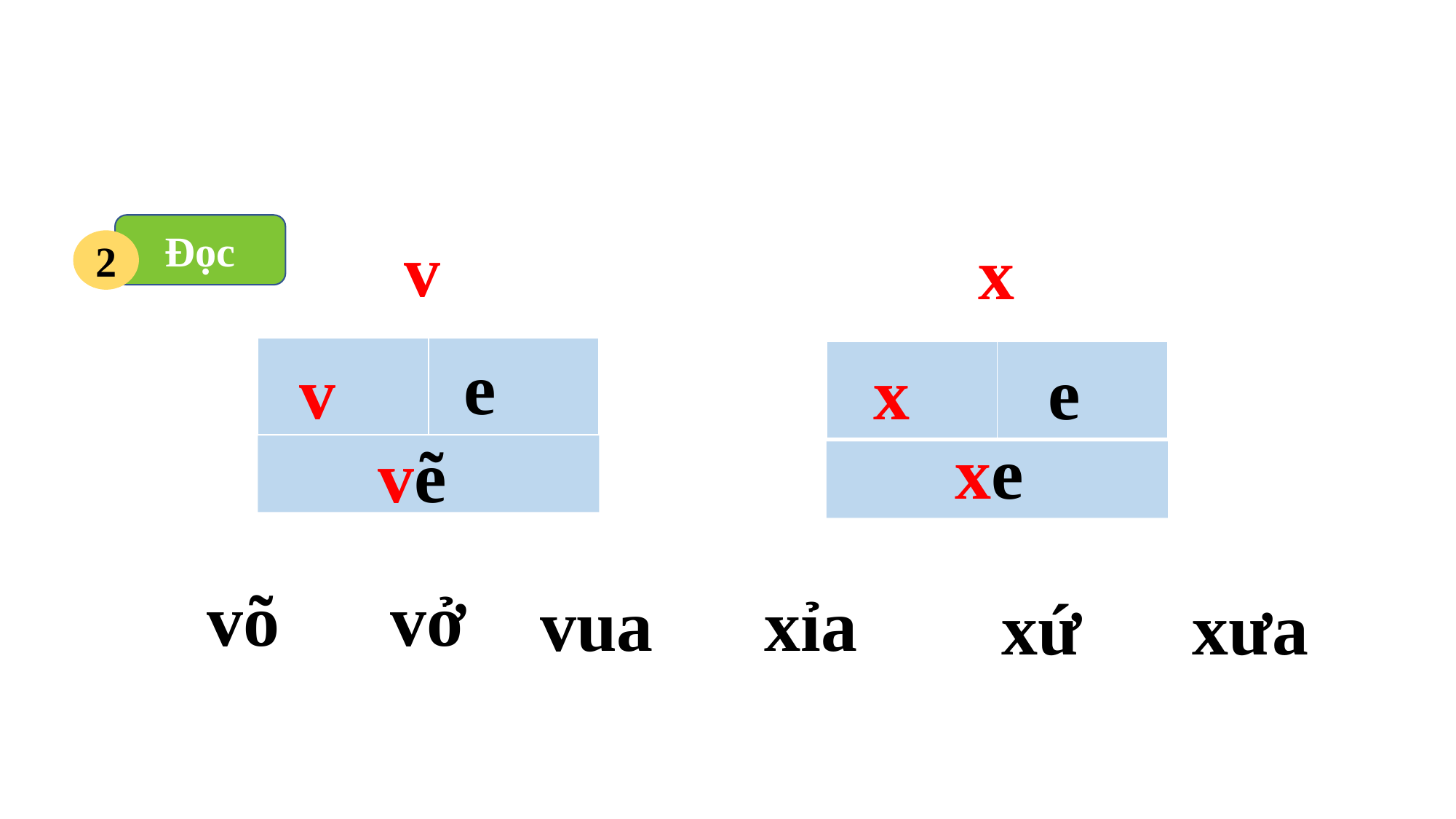

Đọc
v
x
2
e
|  |  |
| --- | --- |
v
x
e
|  |  |
| --- | --- |
xe
vẽ

vở
võ
xỉa
vua
xưa
xứ